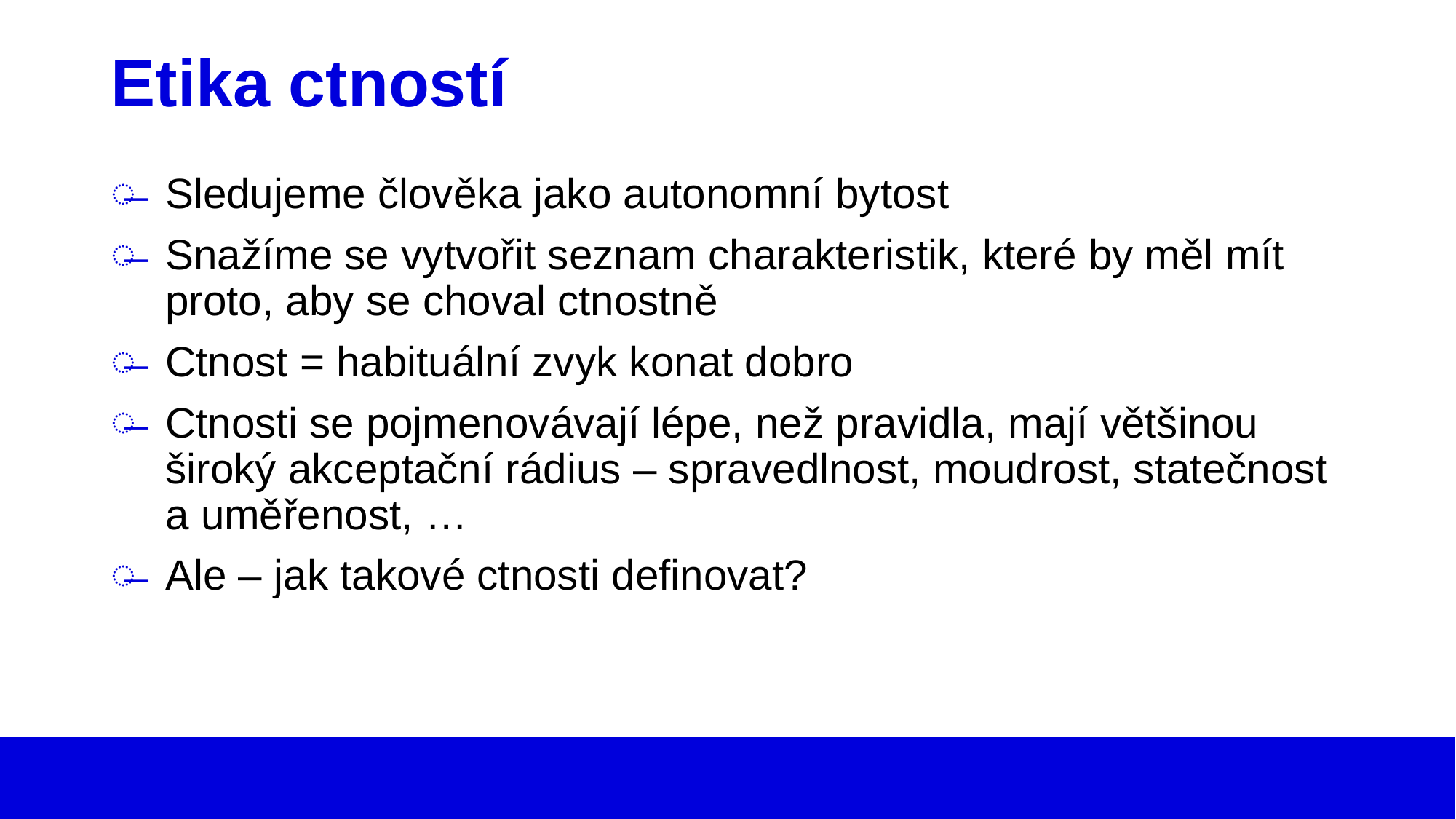

# Etika ctností
Sledujeme člověka jako autonomní bytost
Snažíme se vytvořit seznam charakteristik, které by měl mít proto, aby se choval ctnostně
Ctnost = habituální zvyk konat dobro
Ctnosti se pojmenovávají lépe, než pravidla, mají většinou široký akceptační rádius – spravedlnost, moudrost, statečnost a uměřenost, …
Ale – jak takové ctnosti definovat?